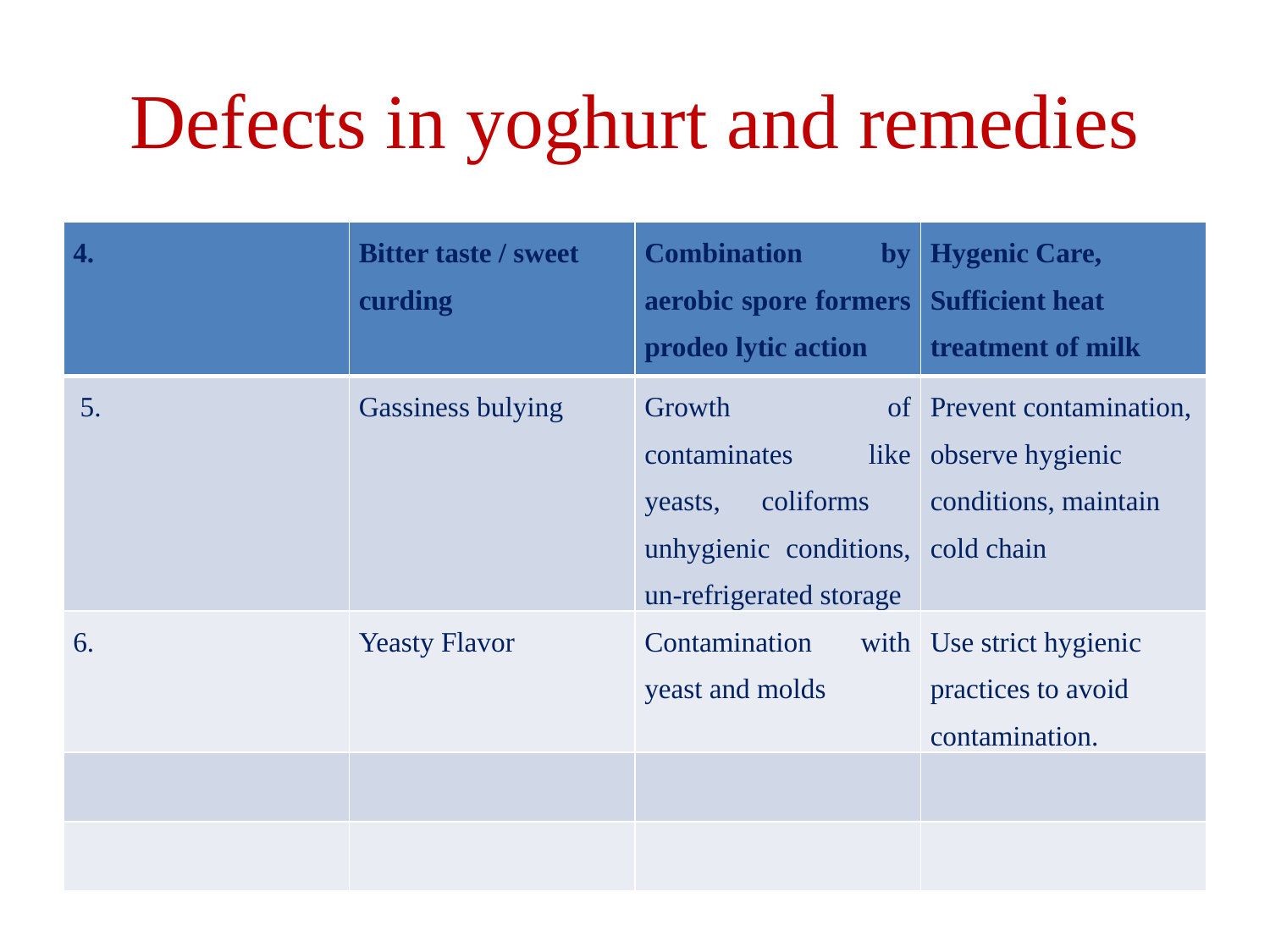

# Defects in yoghurt and remedies
| 4. | Bitter taste / sweet curding | Combination by aerobic spore formers prodeo lytic action | Hygenic Care, Sufficient heat treatment of milk |
| --- | --- | --- | --- |
| 5. | Gassiness bulying | Growth of contaminates like yeasts, coliforms unhygienic conditions, un-refrigerated storage | Prevent contamination, observe hygienic conditions, maintain cold chain |
| 6. | Yeasty Flavor | Contamination with yeast and molds | Use strict hygienic practices to avoid contamination. |
|  |  |  |  |
|  |  |  |  |